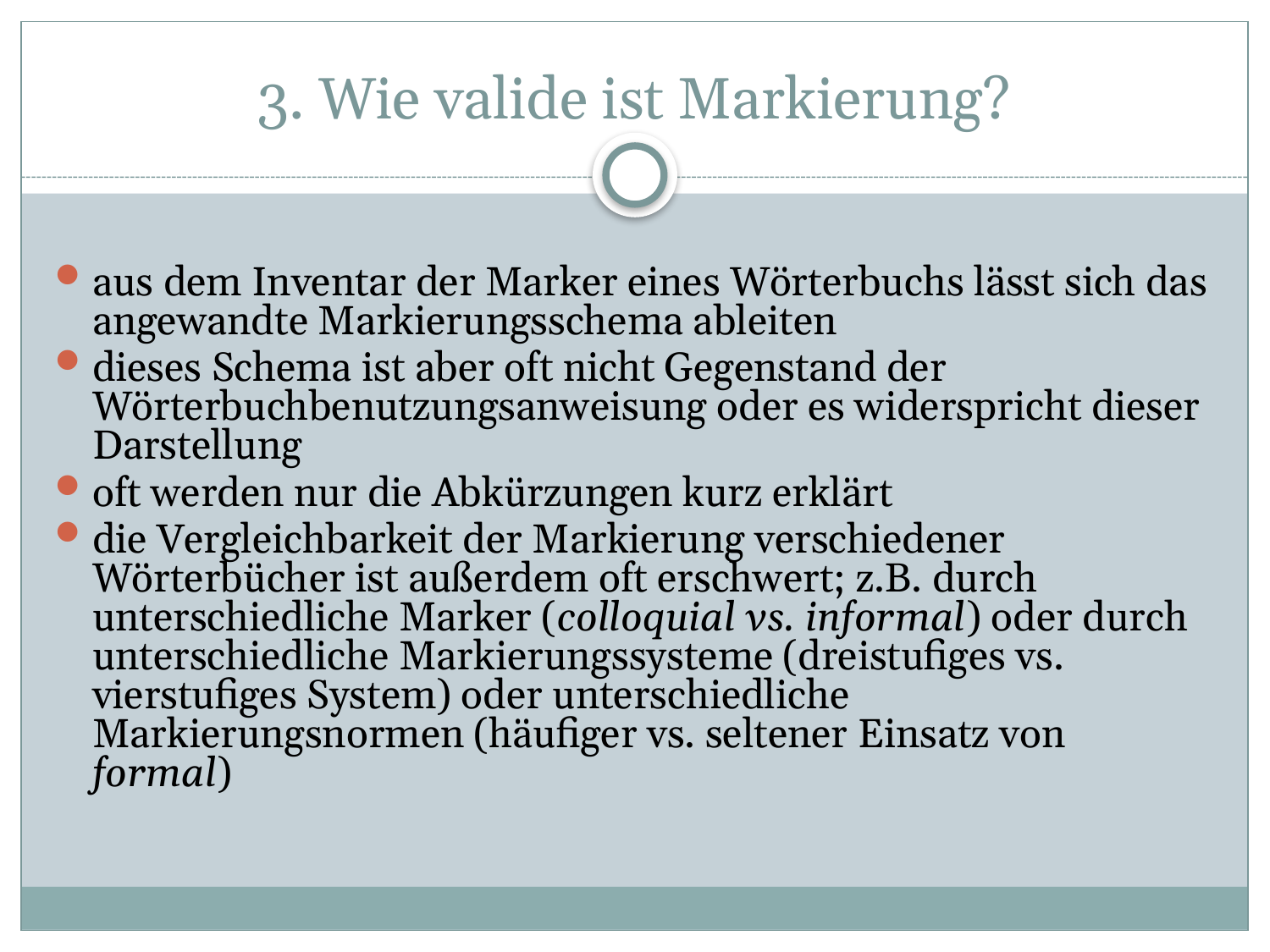

# 3. Wie valide ist Markierung?
aus dem Inventar der Marker eines Wörterbuchs lässt sich das angewandte Markierungsschema ableiten
dieses Schema ist aber oft nicht Gegenstand der Wörterbuchbenutzungsanweisung oder es widerspricht dieser Darstellung
oft werden nur die Abkürzungen kurz erklärt
die Vergleichbarkeit der Markierung verschiedener Wörterbücher ist außerdem oft erschwert; z.B. durch unterschiedliche Marker (colloquial vs. informal) oder durch unterschiedliche Markierungssysteme (dreistufiges vs. vierstufiges System) oder unterschiedliche Markierungsnormen (häufiger vs. seltener Einsatz von formal)